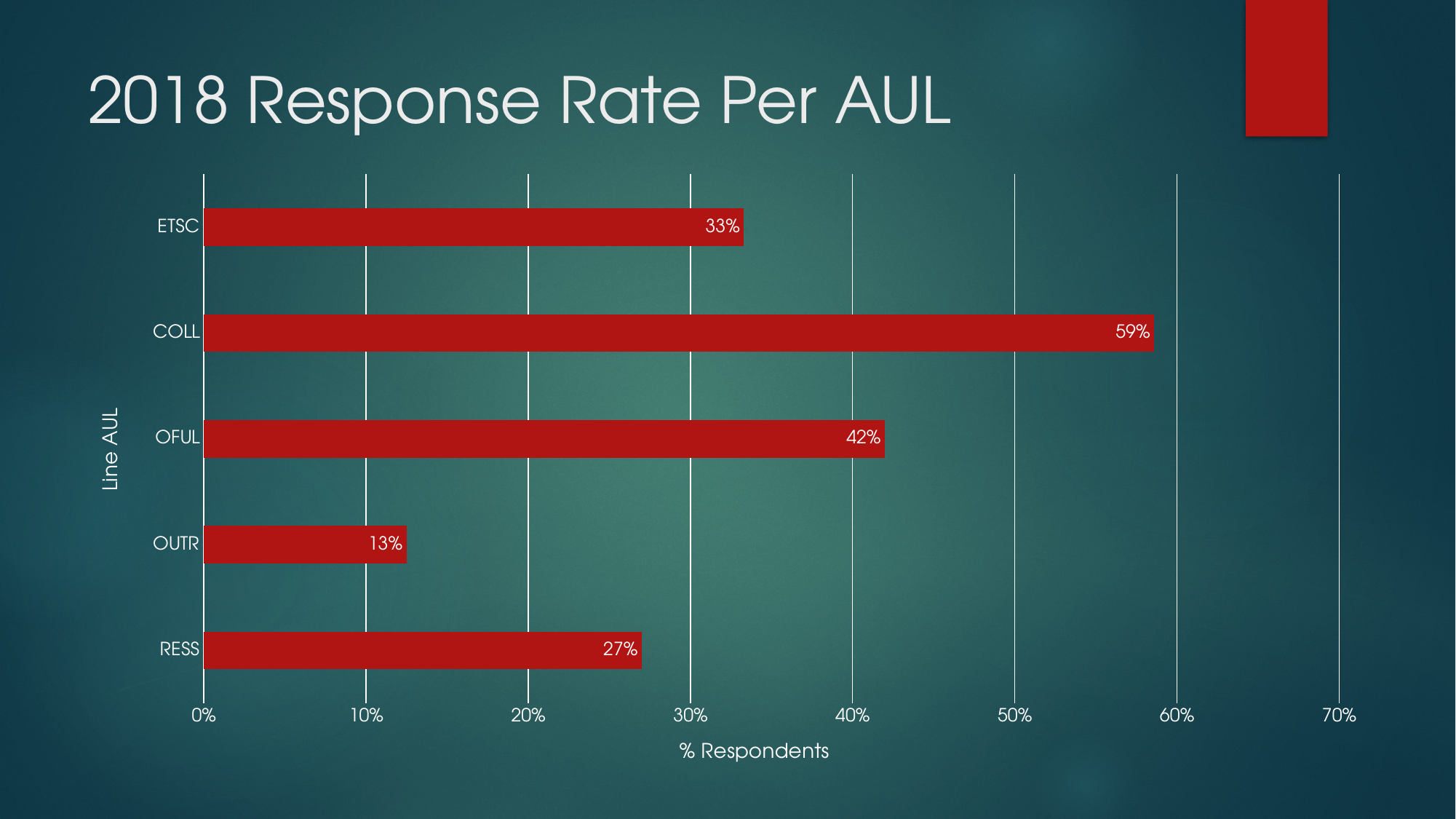

# 2018 Response Rate Per AUL

### Chart

| Category |  |
|---|---|
| RESS | 0.27 |
| OUTR | 0.125 |
| OFUL | 0.42 |
| COLL | 0.586 |
| ETSC | 0.333 |